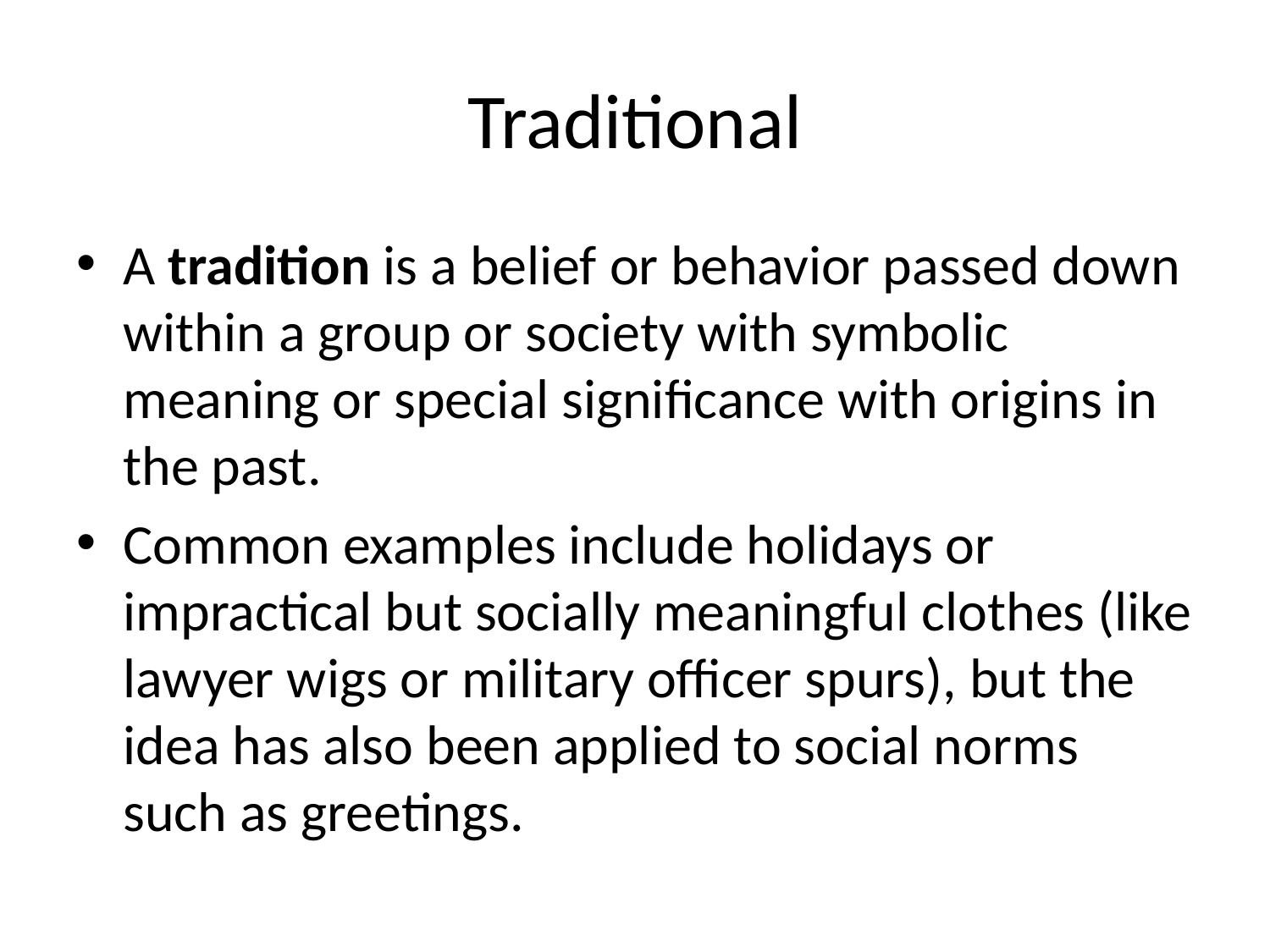

# Traditional
A tradition is a belief or behavior passed down within a group or society with symbolic meaning or special significance with origins in the past.
Common examples include holidays or impractical but socially meaningful clothes (like lawyer wigs or military officer spurs), but the idea has also been applied to social norms such as greetings.